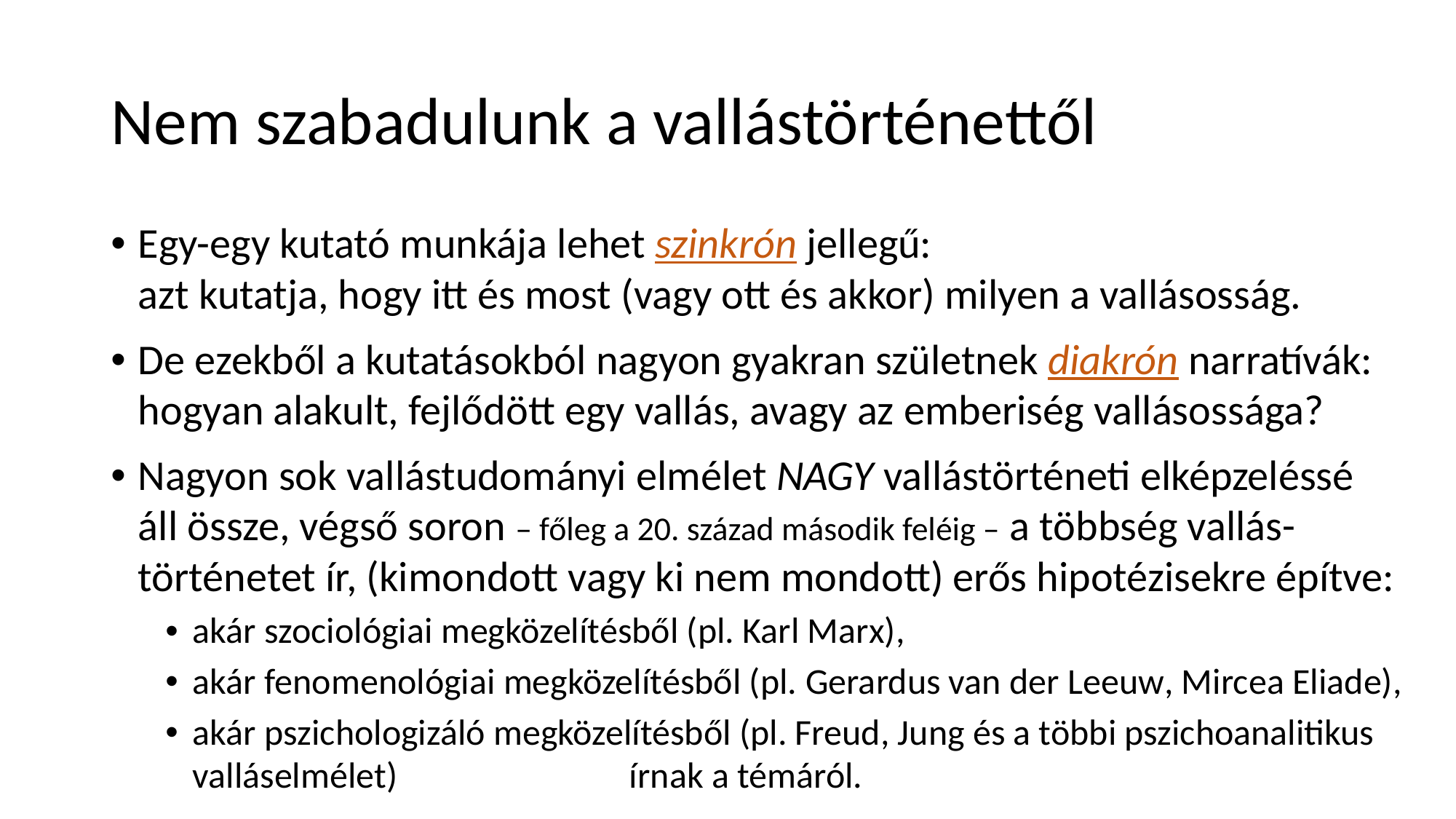

# Nem szabadulunk a vallástörténettől
Egy-egy kutató munkája lehet szinkrón jellegű:
azt kutatja, hogy itt és most (vagy ott és akkor) milyen a vallásosság.
De ezekből a kutatásokból nagyon gyakran születnek diakrón narratívák:
hogyan alakult, fejlődött egy vallás, avagy az emberiség vallásossága?
Nagyon sok vallástudományi elmélet NAGY vallástörténeti elképzeléssé
áll össze, végső soron – főleg a 20. század második feléig – a többség vallás-történetet ír, (kimondott vagy ki nem mondott) erős hipotézisekre építve:
akár szociológiai megközelítésből (pl. Karl Marx),
akár fenomenológiai megközelítésből (pl. Gerardus van der Leeuw, Mircea Eliade),
akár pszichologizáló megközelítésből (pl. Freud, Jung és a többi pszichoanalitikus valláselmélet) 			írnak a témáról.